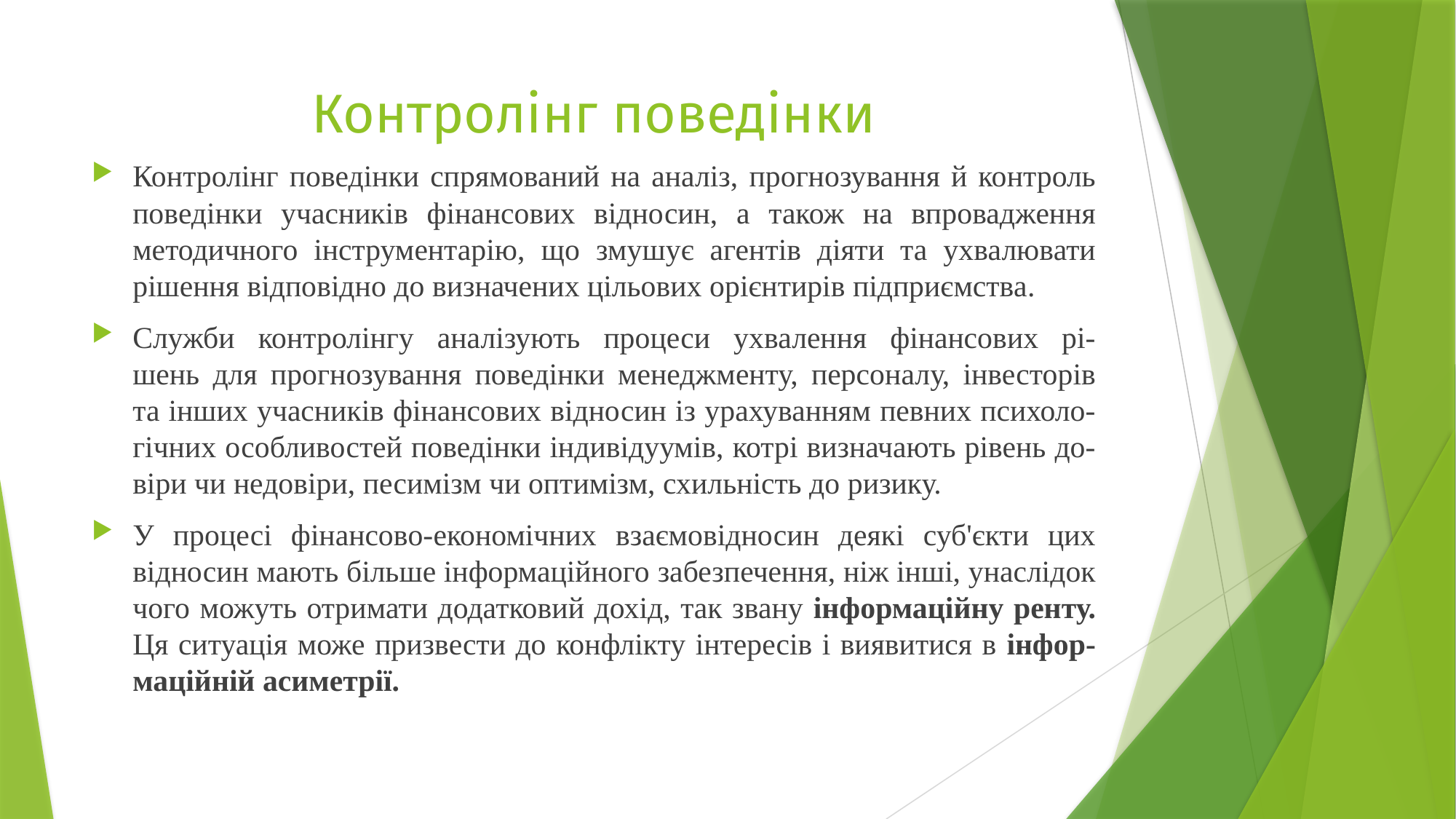

# Контролінг поведінки
Контролінг поведінки спрямований на аналіз, прогнозування й контроль поведінки учасників фінансових відносин, а також на впровадження методичного інструментарію, що змушує агентів діяти та ухвалювати рішення відповідно до визначених цільових орієнтирів підприємства.
Служби контролінгу аналізують процеси ухвалення фінансових рі-
шень для прогнозування поведінки менеджменту, персоналу, інвесторів
та інших учасників фінансових відносин із урахуванням певних психоло-
гічних особливостей поведінки індивідуумів, котрі визначають рівень до-
віри чи недовіри, песимізм чи оптимізм, схильність до ризику.
У процесі фінансово-економічних взаємовідносин деякі суб'єкти цих
відносин мають більше інформаційного забезпечення, ніж інші, унаслідок
чого можуть отримати додатковий дохід, так звану інформаційну ренту.
Ця ситуація може призвести до конфлікту інтересів і виявитися в інфор-
маційній асиметрії.